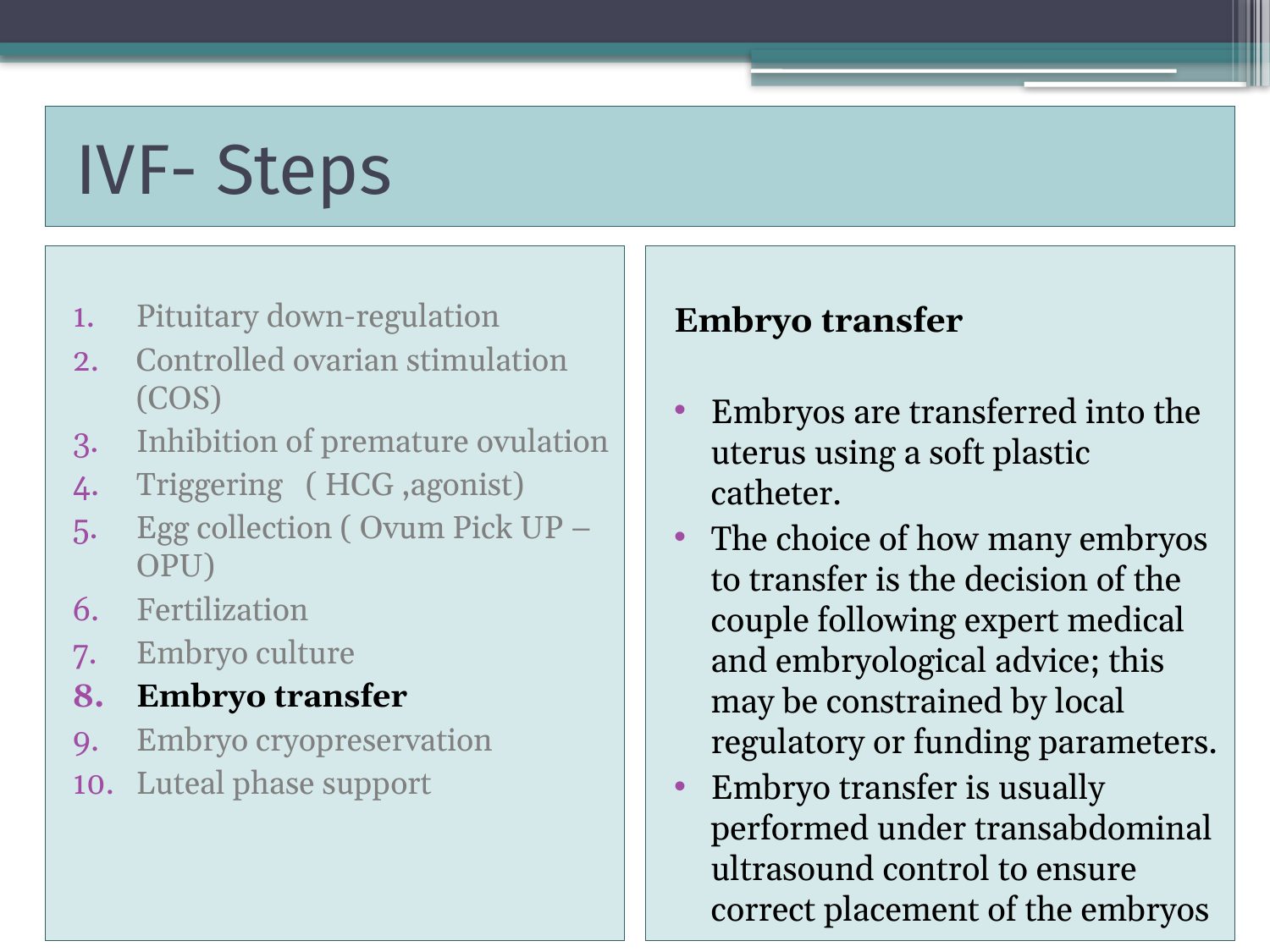

# IVF- Steps

Pituitary down-regulation
Controlled ovarian stimulation (COS)
Inhibition of premature ovulation
Triggering   ( HCG ,agonist)
Egg collection ( Ovum Pick UP – OPU)
Fertilization
Embryo culture
Embryo transfer
Embryo cryopreservation
Luteal phase support

Embryo transfer

Embryos are transferred into the uterus using a soft plastic catheter.
The choice of how many embryos to transfer is the decision of the couple following expert medical and embryological advice; this may be constrained by local regulatory or funding parameters.
Embryo transfer is usually performed under transabdominal ultrasound control to ensure correct placement of the embryos